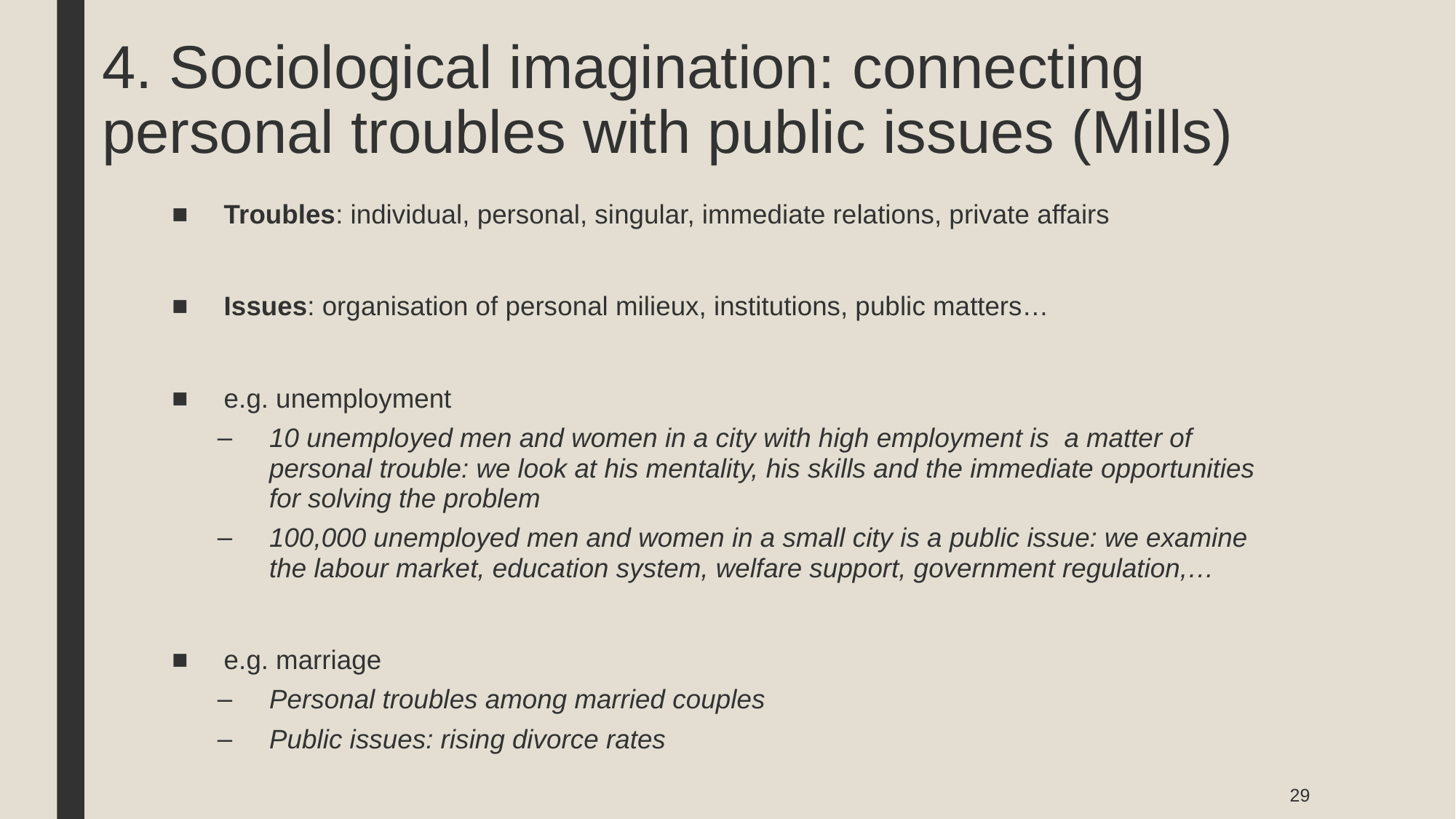

# 4. Sociological imagination: connecting personal troubles with public issues (Mills)

Troubles: individual, personal, singular, immediate relations, private affairs

Issues: organisation of personal milieux, institutions, public matters…

e.g. unemployment
10 unemployed men and women in a city with high employment is  a matter of personal trouble: we look at his mentality, his skills and the immediate opportunities for solving the problem
100,000 unemployed men and women in a small city is a public issue: we examine the labour market, education system, welfare support, government regulation,…

e.g. marriage
Personal troubles among married couples
Public issues: rising divorce rates

29